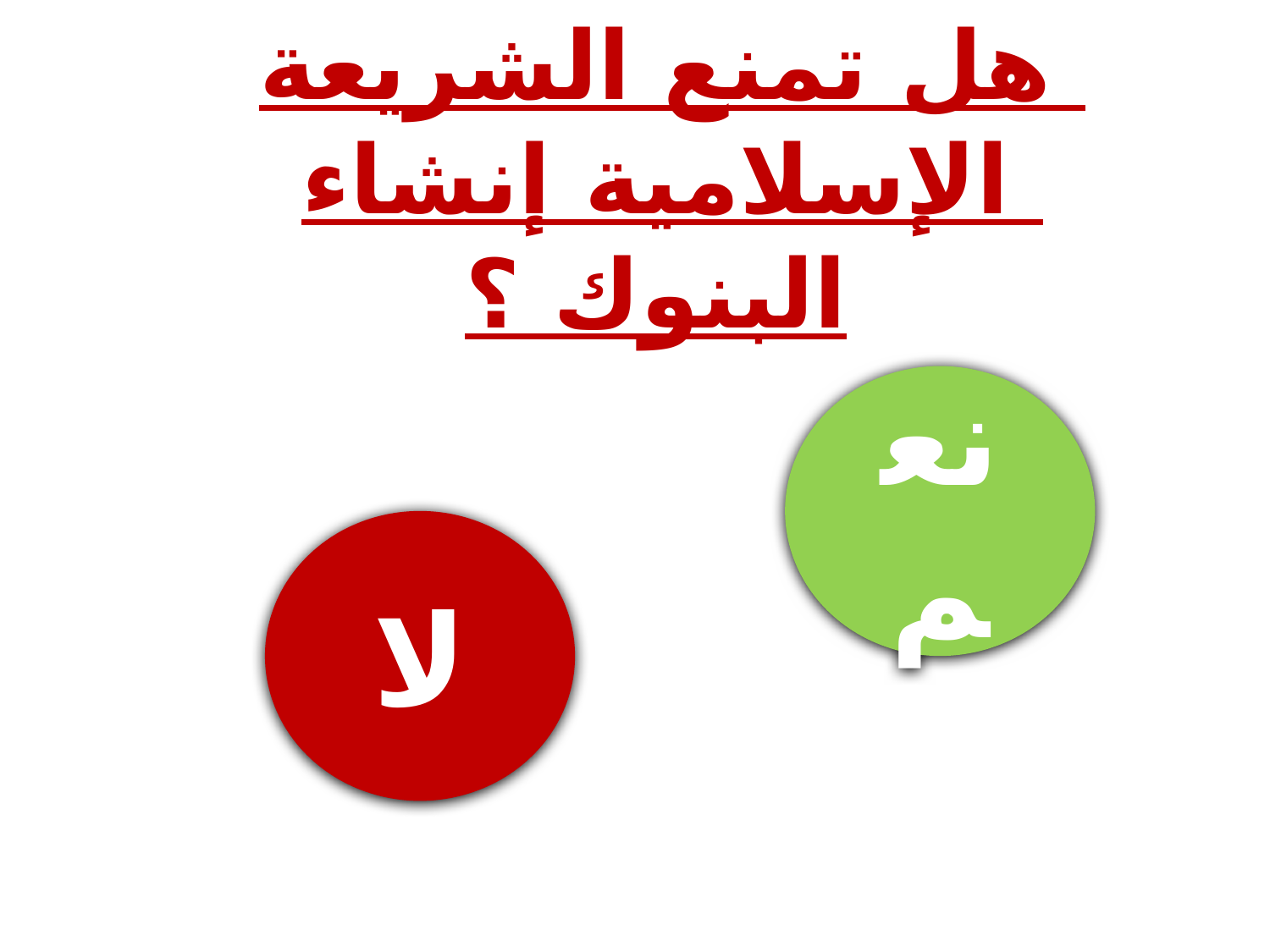

# هل تمنع الشريعة الإسلامية إنشاء البنوك ؟
نعم
لا